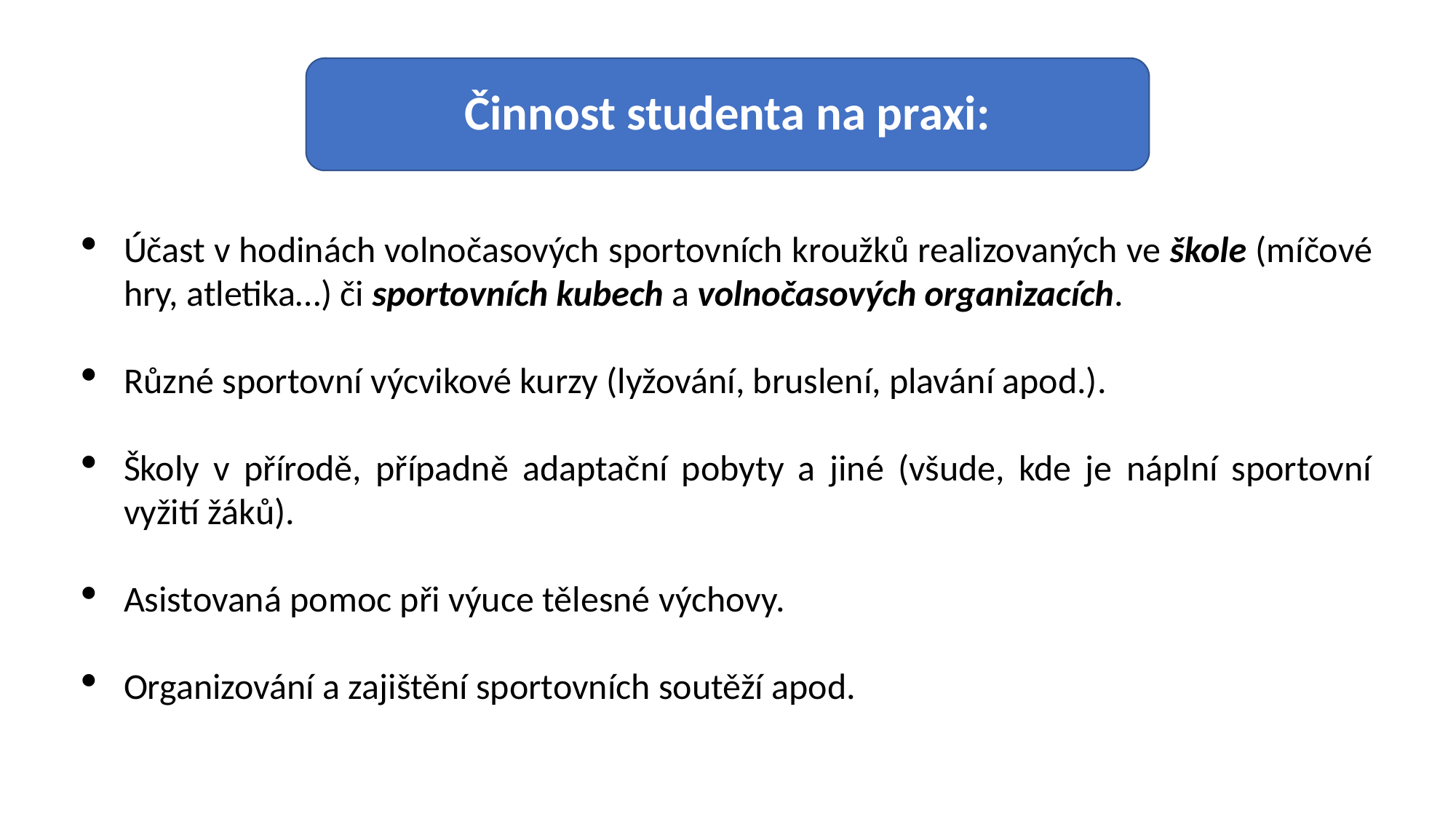

Činnost studenta na praxi:

Účast v hodinách volnočasových sportovních kroužků realizovaných ve škole (míčové hry, atletika…) či sportovních kubech a volnočasových organizacích.

Různé sportovní výcvikové kurzy (lyžování, bruslení, plavání apod.).

Školy v přírodě, případně adaptační pobyty a jiné (všude, kde je náplní sportovní vyžití žáků).

Asistovaná pomoc při výuce tělesné výchovy.

Organizování a zajištění sportovních soutěží apod.